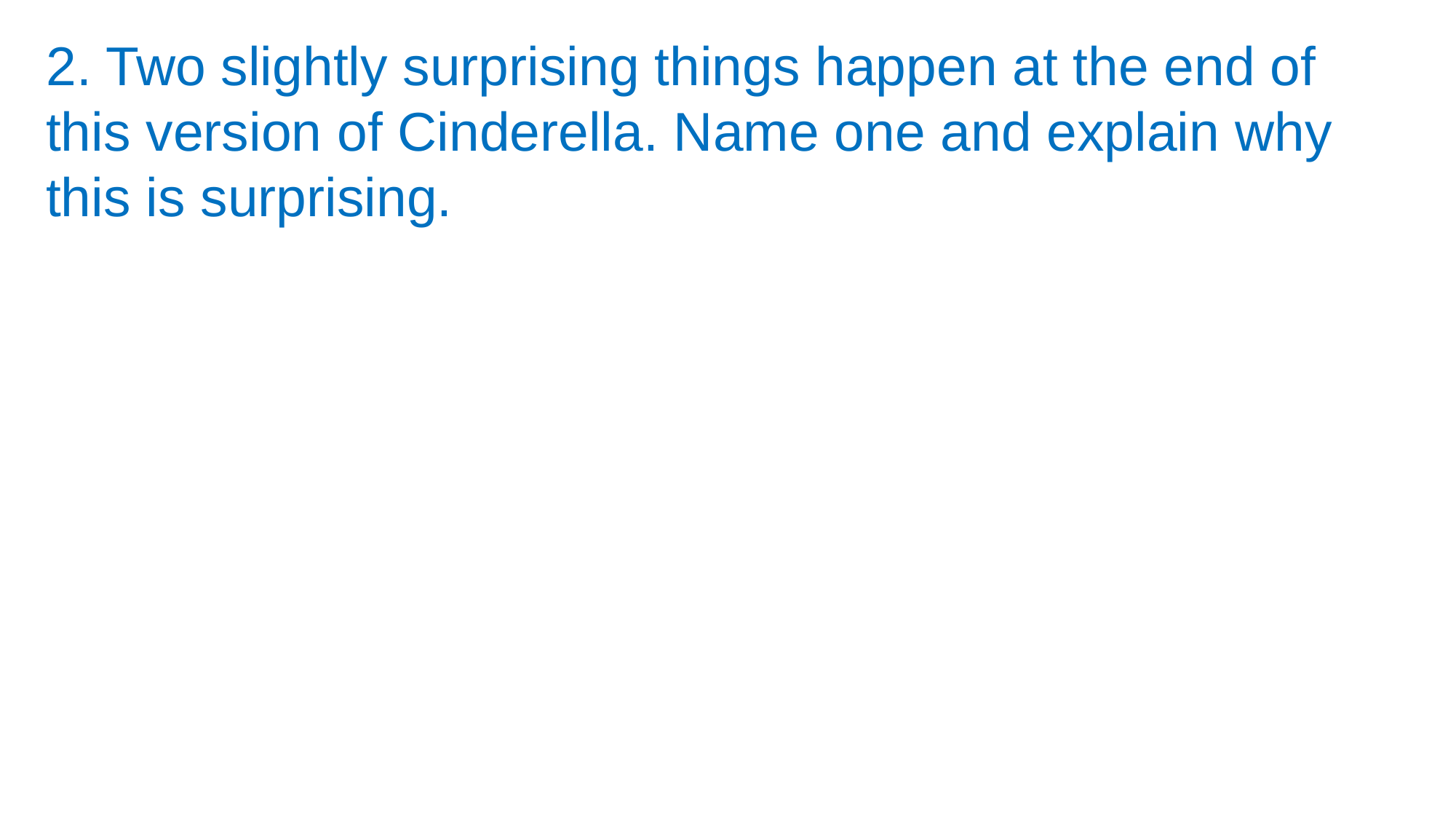

2. Two slightly surprising things happen at the end of this version of Cinderella. Name one and explain why this is surprising.